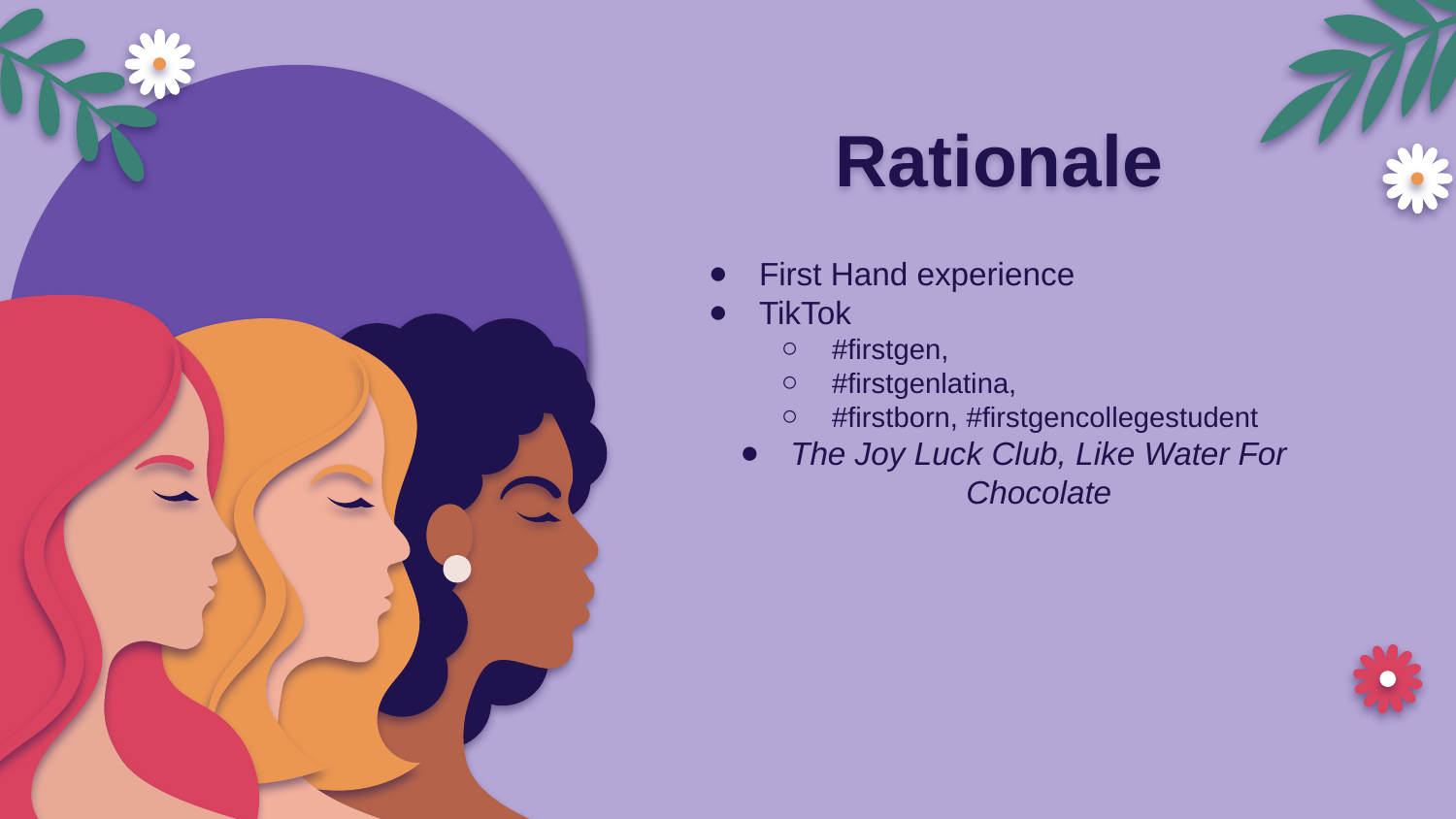

# Rationale
First Hand experience
TikTok
#firstgen,
#firstgenlatina,
#firstborn, #firstgencollegestudent
The Joy Luck Club, Like Water For Chocolate